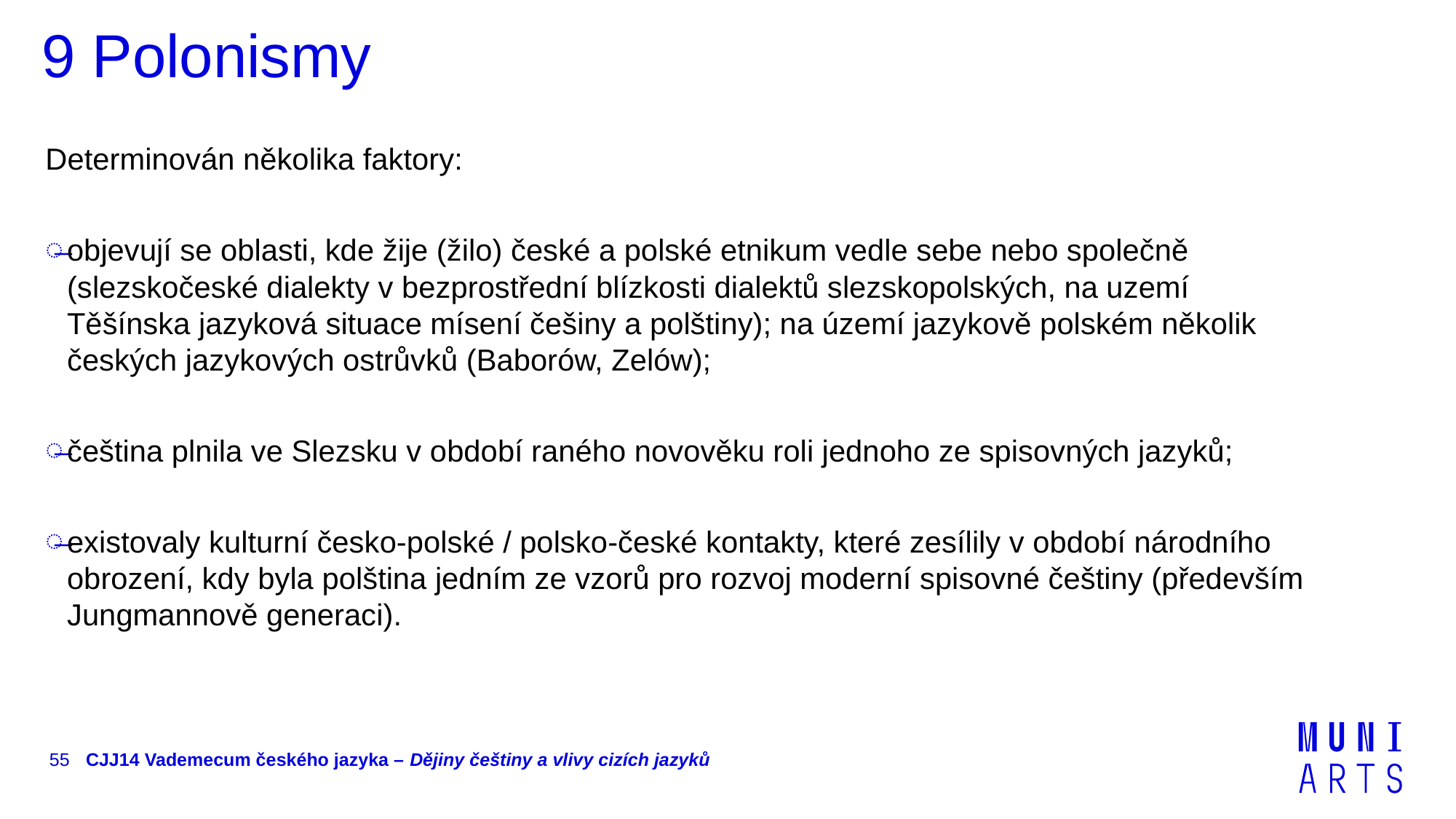

# 9 Polonismy

Determinován několika faktory:

objevují se oblasti, kde žije (žilo) české a polské etnikum vedle sebe nebo společně (slezskočeské dialekty v bezprostřední blízkosti dialektů slezskopolských, na uzemí Těšínska jazyková situace mísení češiny a polštiny); na území jazykově polském několik českých jazykových ostrůvků (Baborów, Zelów);

čeština plnila ve Slezsku v období raného novověku roli jednoho ze spisovných jazyků;

existovaly kulturní česko-polské / polsko-české kontakty, které zesílily v období národního obrození, kdy byla polština jedním ze vzorů pro rozvoj moderní spisovné češtiny (především Jungmannově generaci).

55
CJJ14 Vademecum českého jazyka – Dějiny češtiny a vlivy cizích jazyků